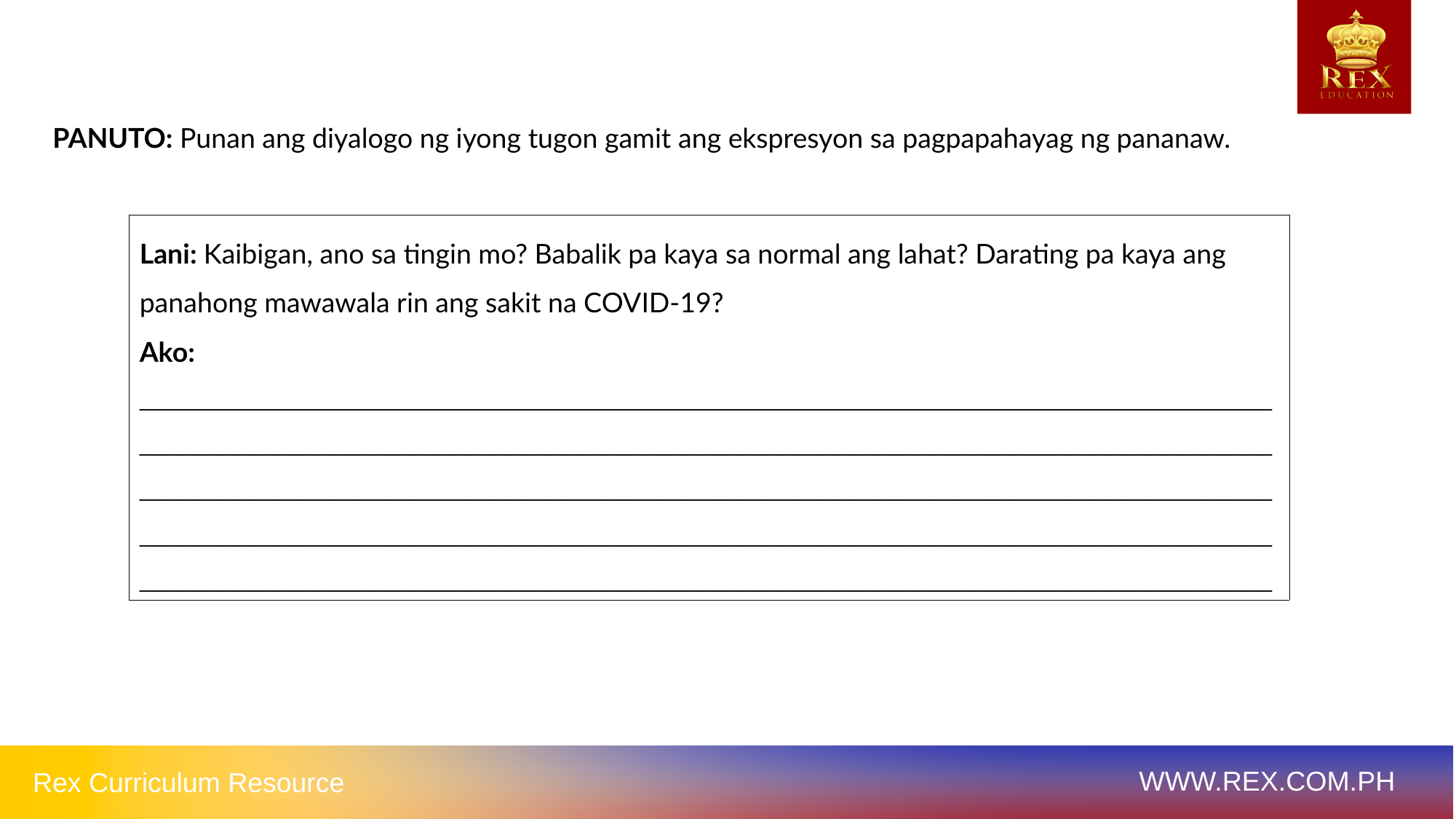

PANUTO: Punan ang diyalogo ng iyong tugon gamit ang ekspresyon sa pagpapahayag ng pananaw.

| Lani: Kaibigan, ano sa tingin mo? Babalik pa kaya sa normal ang lahat? Darating pa kaya ang panahong mawawala rin ang sakit na COVID-19? Ako: \_\_\_\_\_\_\_\_\_\_\_\_\_\_\_\_\_\_\_\_\_\_\_\_\_\_\_\_\_\_\_\_\_\_\_\_\_\_\_\_\_\_\_\_\_\_\_\_\_\_\_\_\_\_\_\_\_\_\_\_\_\_\_\_\_\_\_\_\_\_\_\_\_\_\_\_\_\_\_\_\_\_\_ \_\_\_\_\_\_\_\_\_\_\_\_\_\_\_\_\_\_\_\_\_\_\_\_\_\_\_\_\_\_\_\_\_\_\_\_\_\_\_\_\_\_\_\_\_\_\_\_\_\_\_\_\_\_\_\_\_\_\_\_\_\_\_\_\_\_\_\_\_\_\_\_\_\_\_\_\_\_\_\_\_\_\_ \_\_\_\_\_\_\_\_\_\_\_\_\_\_\_\_\_\_\_\_\_\_\_\_\_\_\_\_\_\_\_\_\_\_\_\_\_\_\_\_\_\_\_\_\_\_\_\_\_\_\_\_\_\_\_\_\_\_\_\_\_\_\_\_\_\_\_\_\_\_\_\_\_\_\_\_\_\_\_\_\_\_\_ \_\_\_\_\_\_\_\_\_\_\_\_\_\_\_\_\_\_\_\_\_\_\_\_\_\_\_\_\_\_\_\_\_\_\_\_\_\_\_\_\_\_\_\_\_\_\_\_\_\_\_\_\_\_\_\_\_\_\_\_\_\_\_\_\_\_\_\_\_\_\_\_\_\_\_\_\_\_\_\_\_\_\_ \_\_\_\_\_\_\_\_\_\_\_\_\_\_\_\_\_\_\_\_\_\_\_\_\_\_\_\_\_\_\_\_\_\_\_\_\_\_\_\_\_\_\_\_\_\_\_\_\_\_\_\_\_\_\_\_\_\_\_\_\_\_\_\_\_\_\_\_\_\_\_\_\_\_\_\_\_\_\_\_\_\_\_ |
| --- |